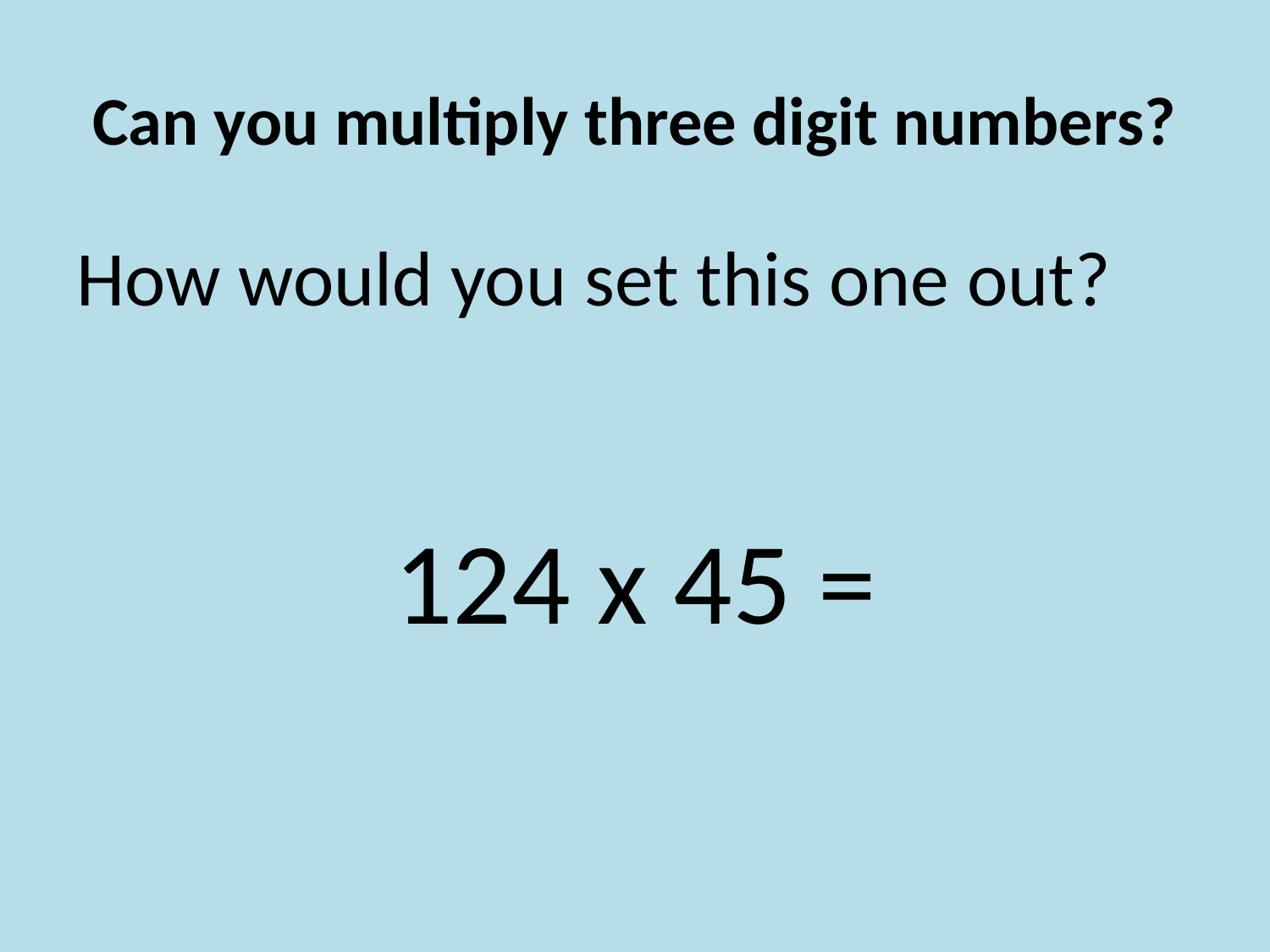

# Can you multiply three digit numbers?
How would you set this one out?

124 x 45 =